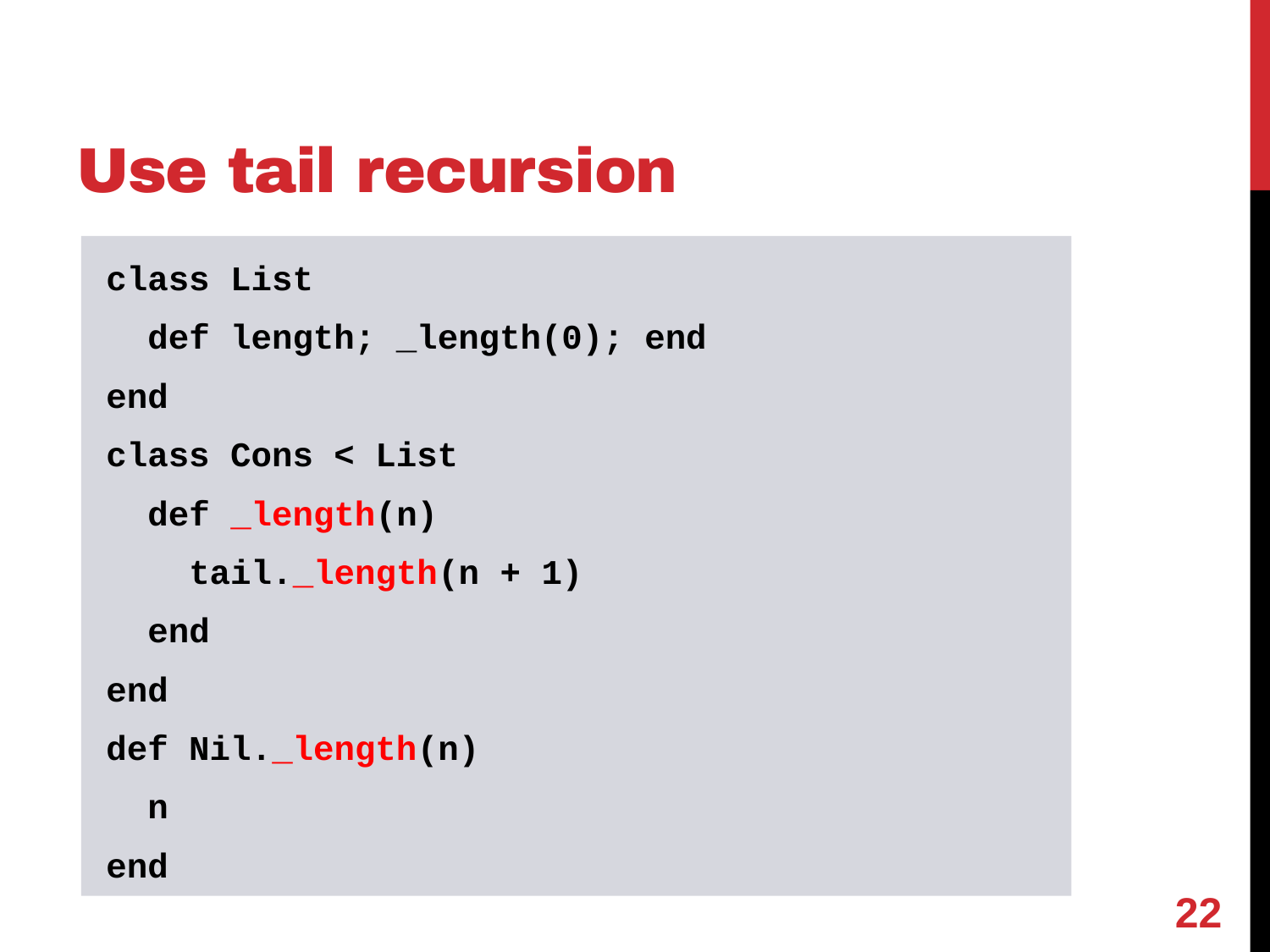

# Use tail recursion
class List
  def length; _length(0); end
end
class Cons < List
  def _length(n)
    tail._length(n + 1)
  end
end
def Nil._length(n)
  n
end
22